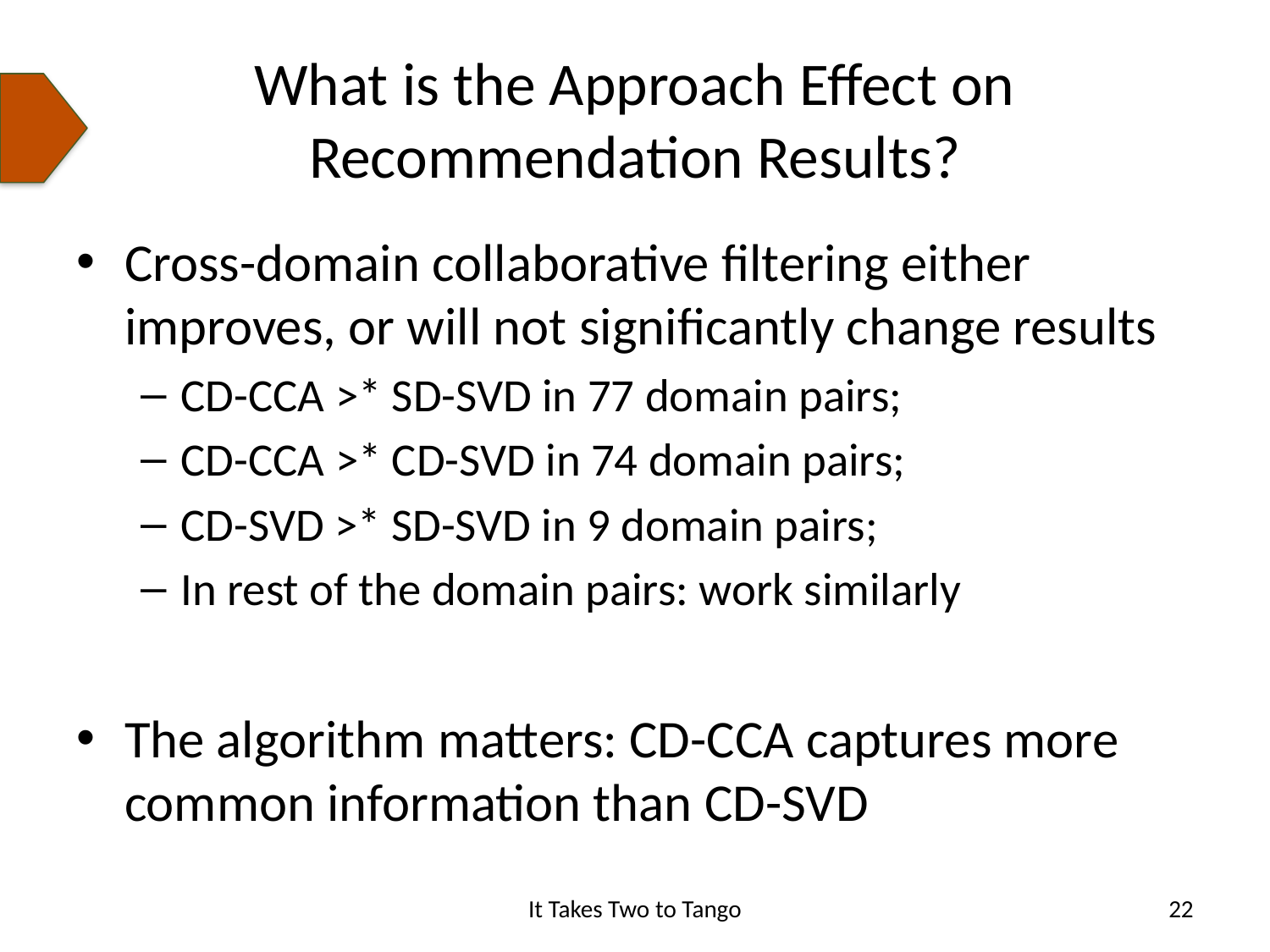

# What is the Approach Effect on Recommendation Results?

Cross-domain collaborative filtering either improves, or will not significantly change results
CD-CCA >* SD-SVD in 77 domain pairs;
CD-CCA >* CD-SVD in 74 domain pairs;
CD-SVD >* SD-SVD in 9 domain pairs;
In rest of the domain pairs: work similarly

The algorithm matters: CD-CCA captures more common information than CD-SVD
It Takes Two to Tango
22